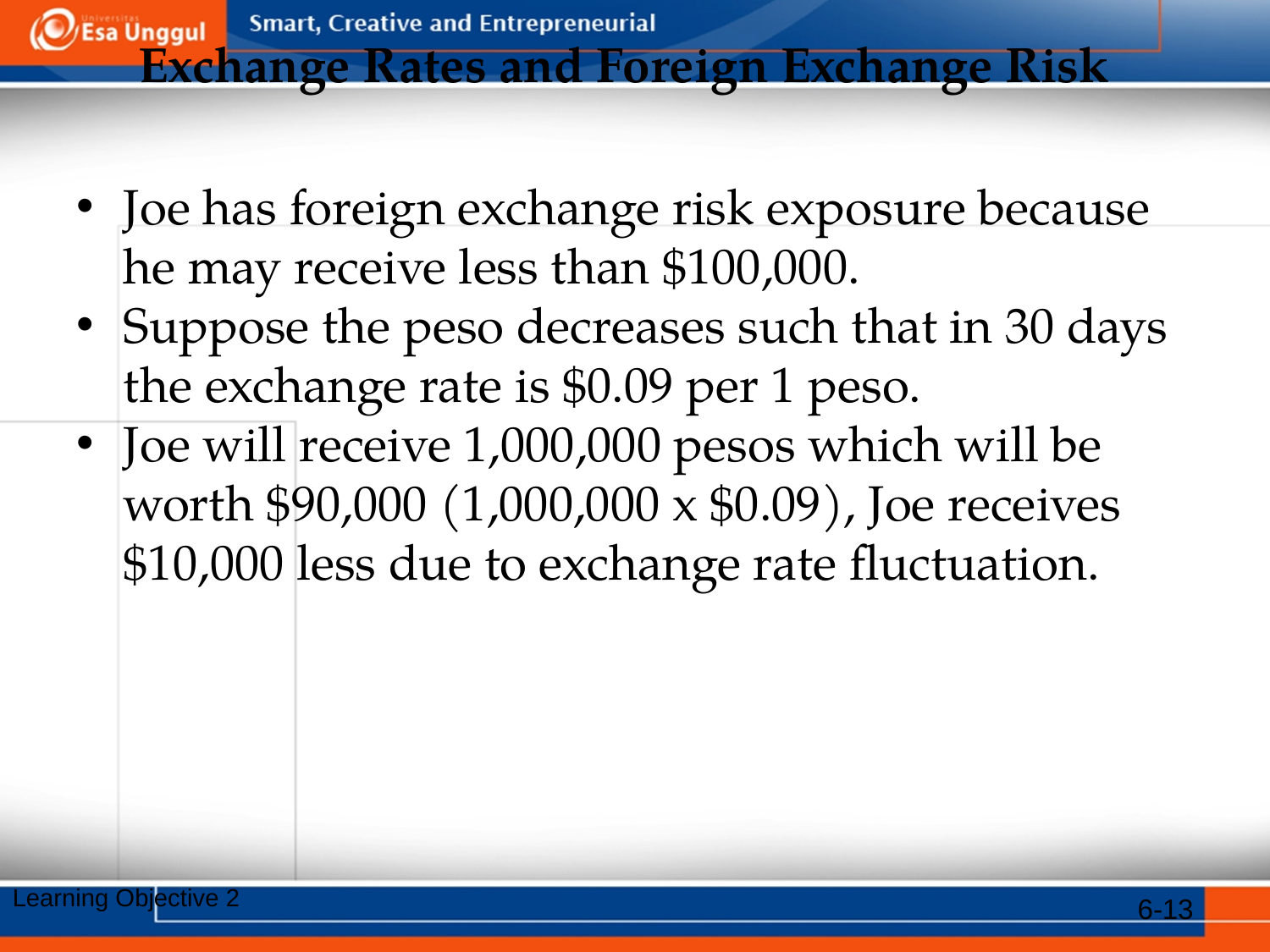

# Exchange Rates and Foreign Exchange Risk
Joe has foreign exchange risk exposure because he may receive less than $100,000.
Suppose the peso decreases such that in 30 days the exchange rate is $0.09 per 1 peso.
Joe will receive 1,000,000 pesos which will be worth $90,000 (1,000,000 x $0.09), Joe receives $10,000 less due to exchange rate fluctuation.

6-13
Learning Objective 2